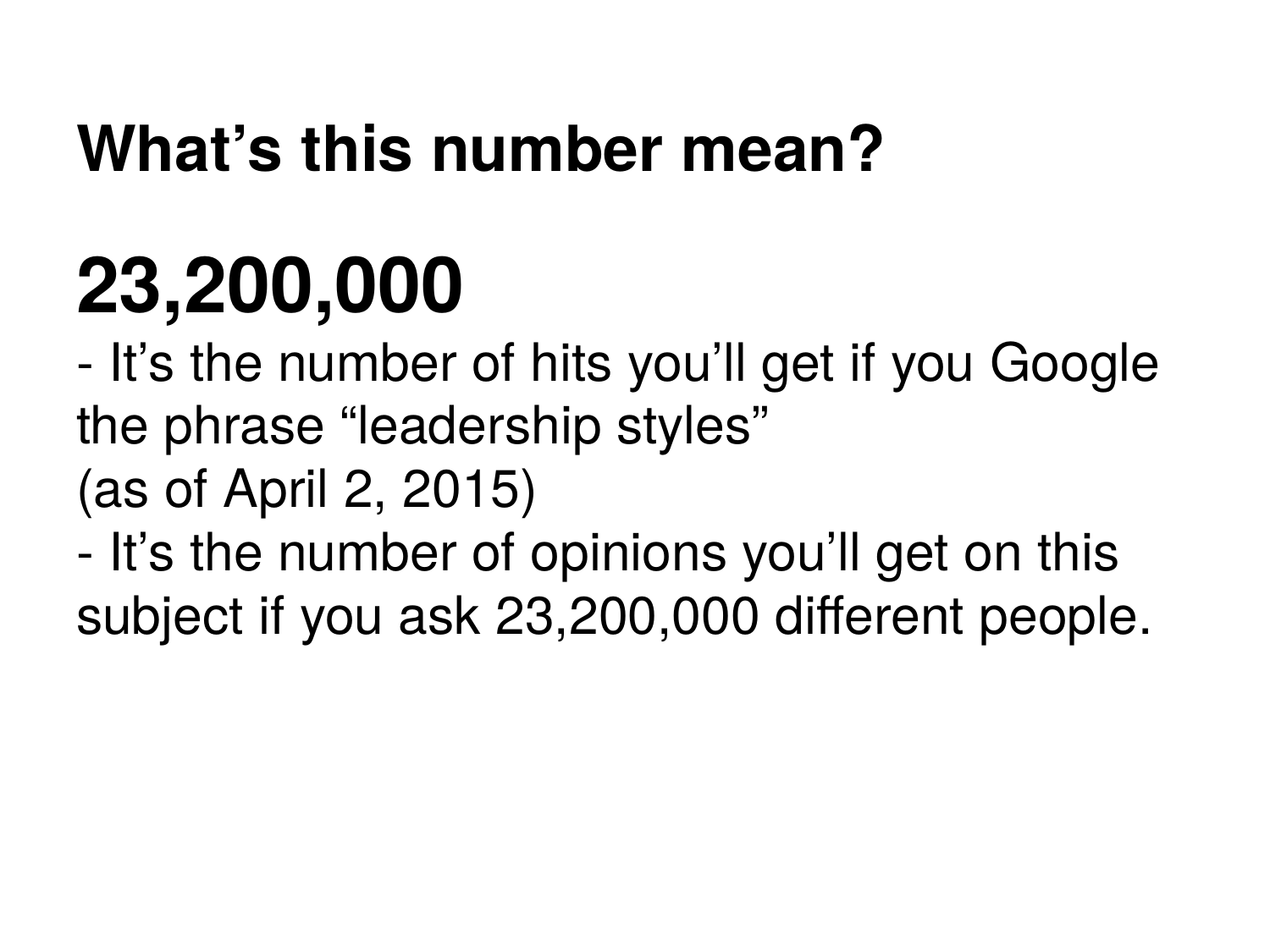

# What’s this number mean?
23,200,000
- It’s the number of hits you’ll get if you Google the phrase “leadership styles”
(as of April 2, 2015)
- It’s the number of opinions you’ll get on this subject if you ask 23,200,000 different people.